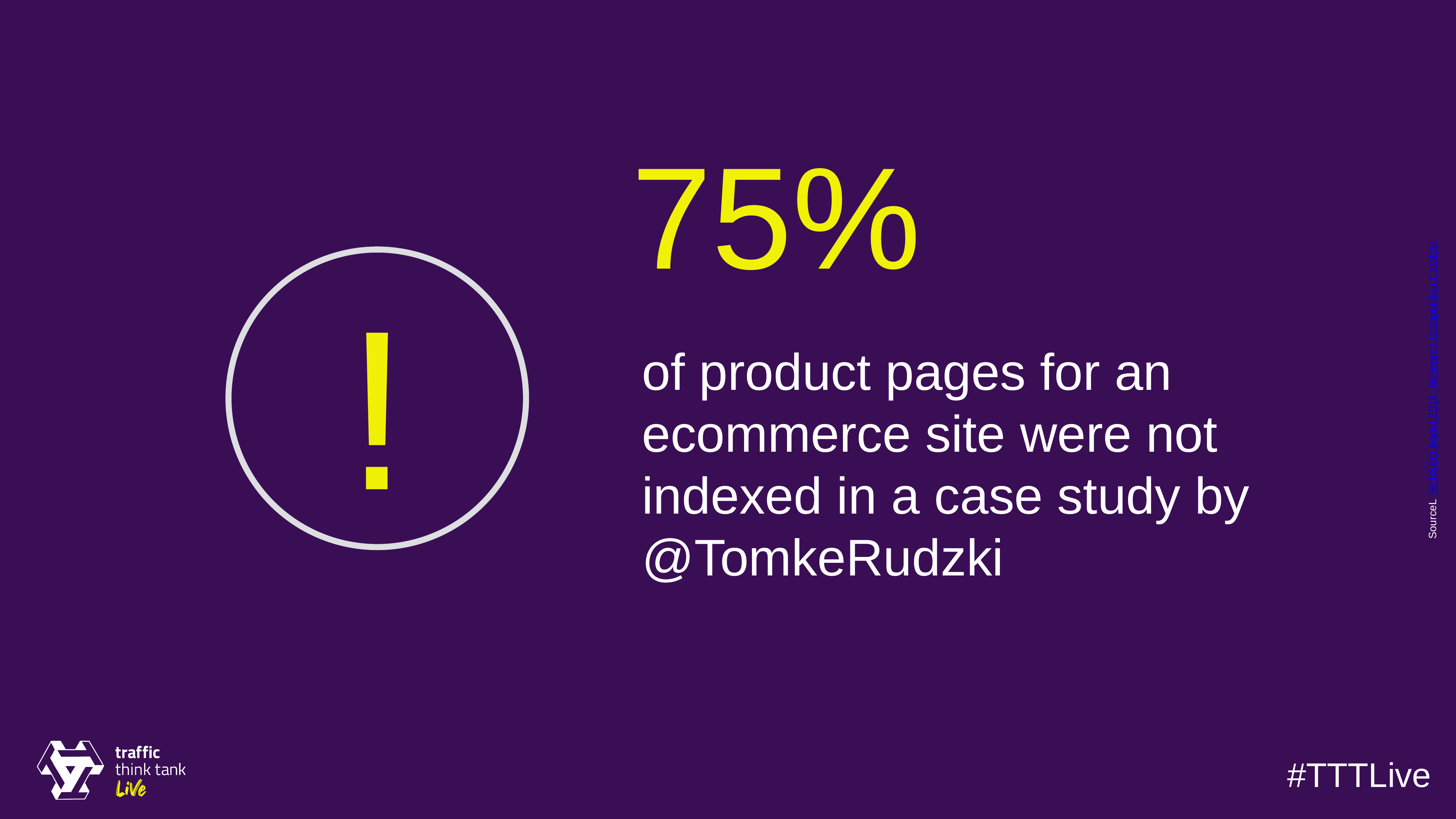

75%
!

of product pages for an ecommerce site were not indexed in a case study by @TomkeRudzki
SourceL TechSEO Boost 2019: Research Competition Catalyst